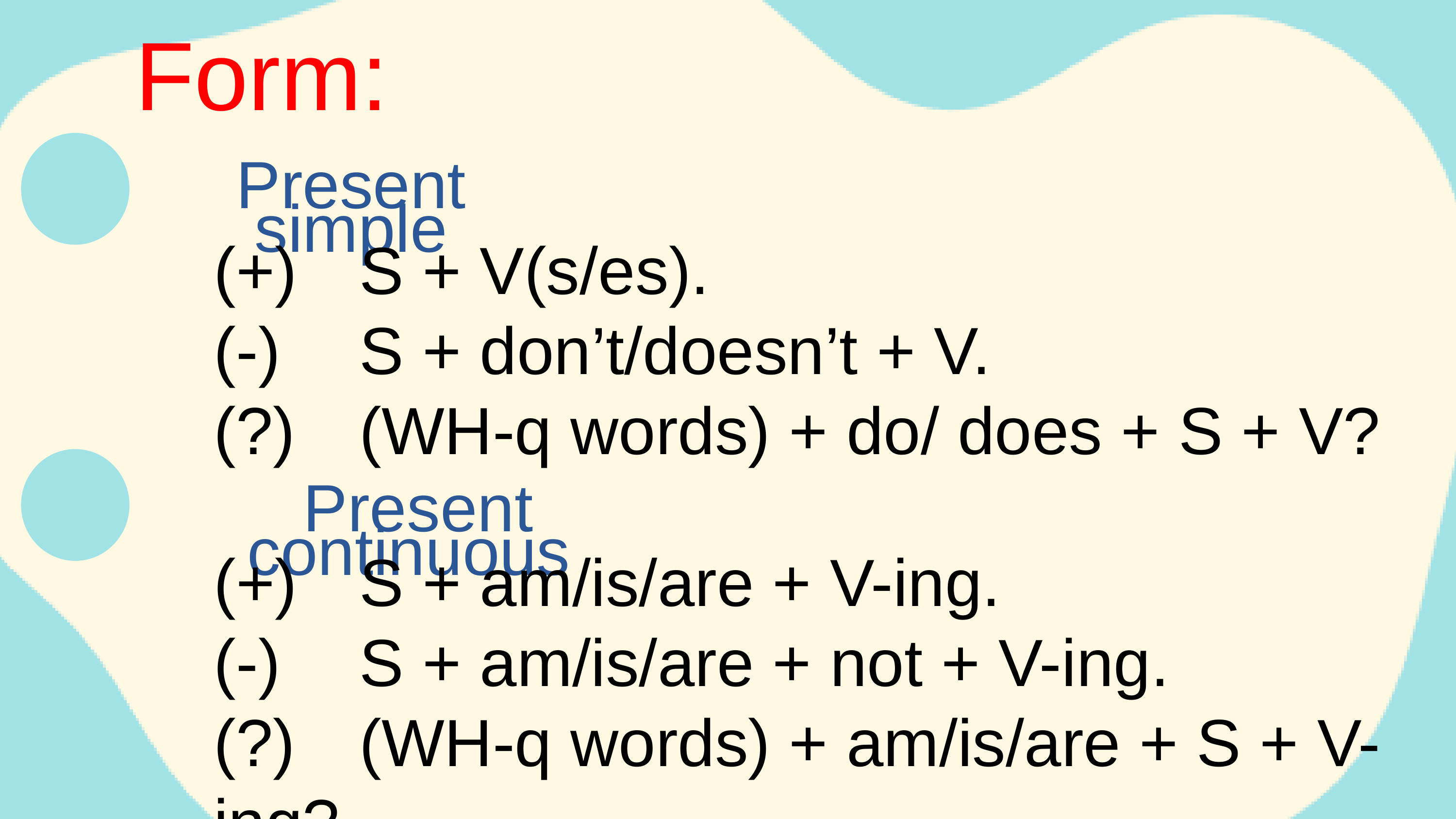

Form:

Present simple
(+) 	S + V(s/es).
(-) 	S + don’t/doesn’t + V.
(?) 	(WH-q words) + do/ does + S + V?

Present continuous
(+) 	S + am/is/are + V-ing.
(-) 	S + am/is/are + not + V-ing.
(?) 	(WH-q words) + am/is/are + S + V-ing?